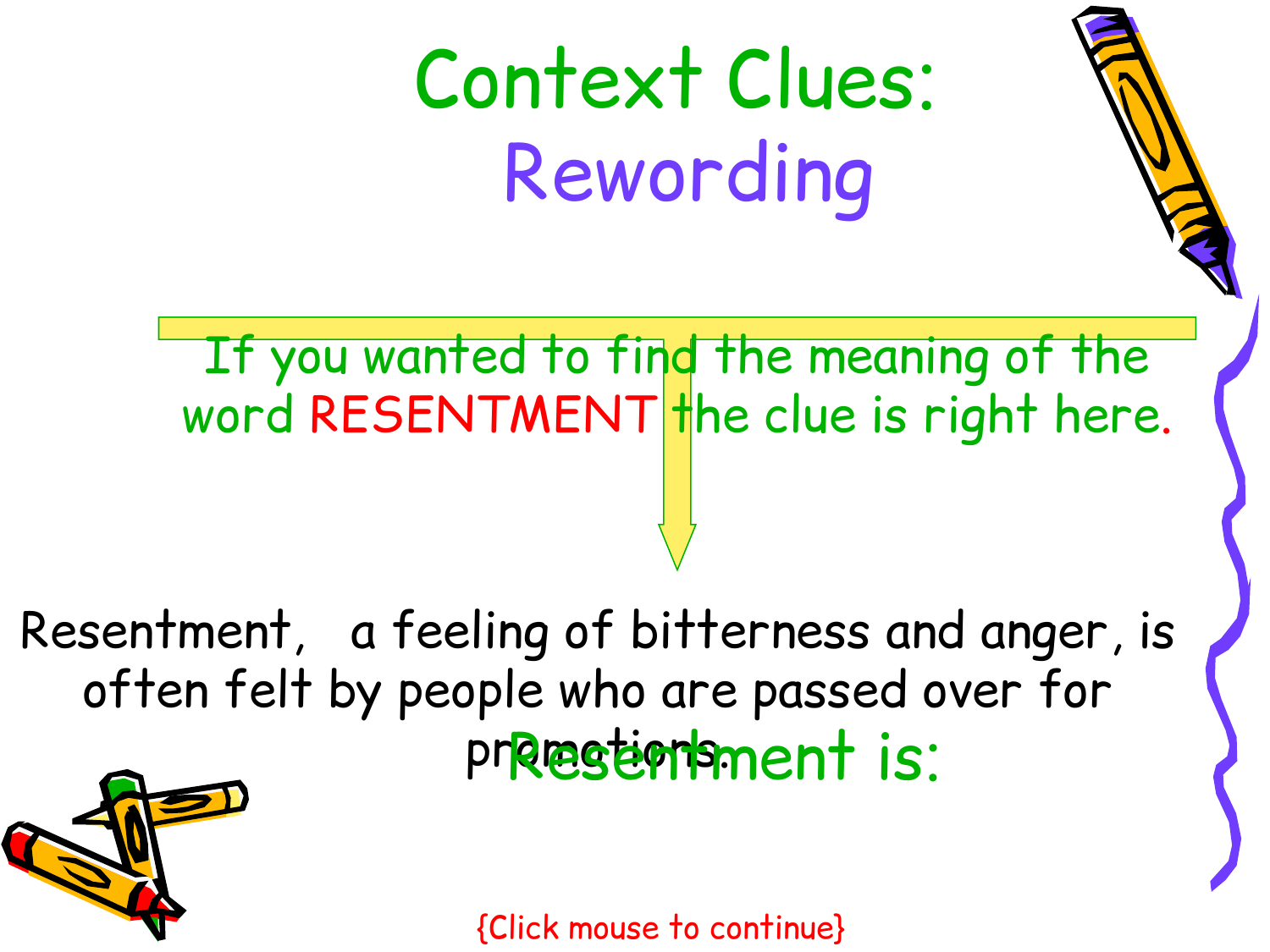

# Context Clues: Rewording
If you wanted to find the meaning of the word RESENTMENT the clue is right here.
Resentment,						     , is often felt by people who are passed over for promotions.
a feeling of bitterness and anger
Resentment is:
{Click mouse to continue}